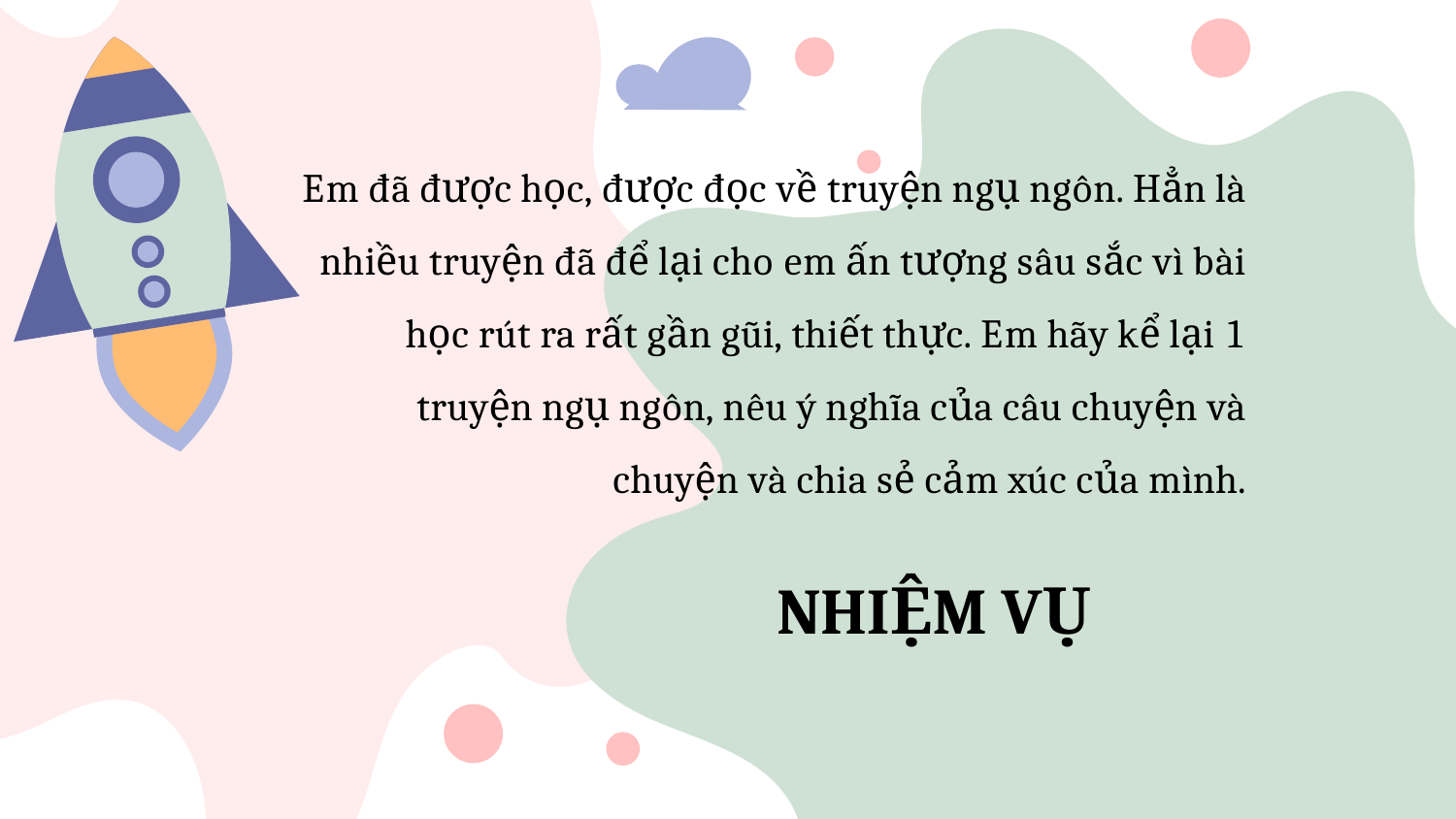

Em đã được học, được đọc về truyện ngụ ngôn. Hẳn là nhiều truyện đã để lại cho em ấn tượng sâu sắc vì bài học rút ra rất gần gũi, thiết thực. Em hãy kể lại 1 truyện ngụ ngôn, nêu ý nghĩa của câu chuyện và chuyện và chia sẻ cảm xúc của mình.

# NHIỆM VỤ